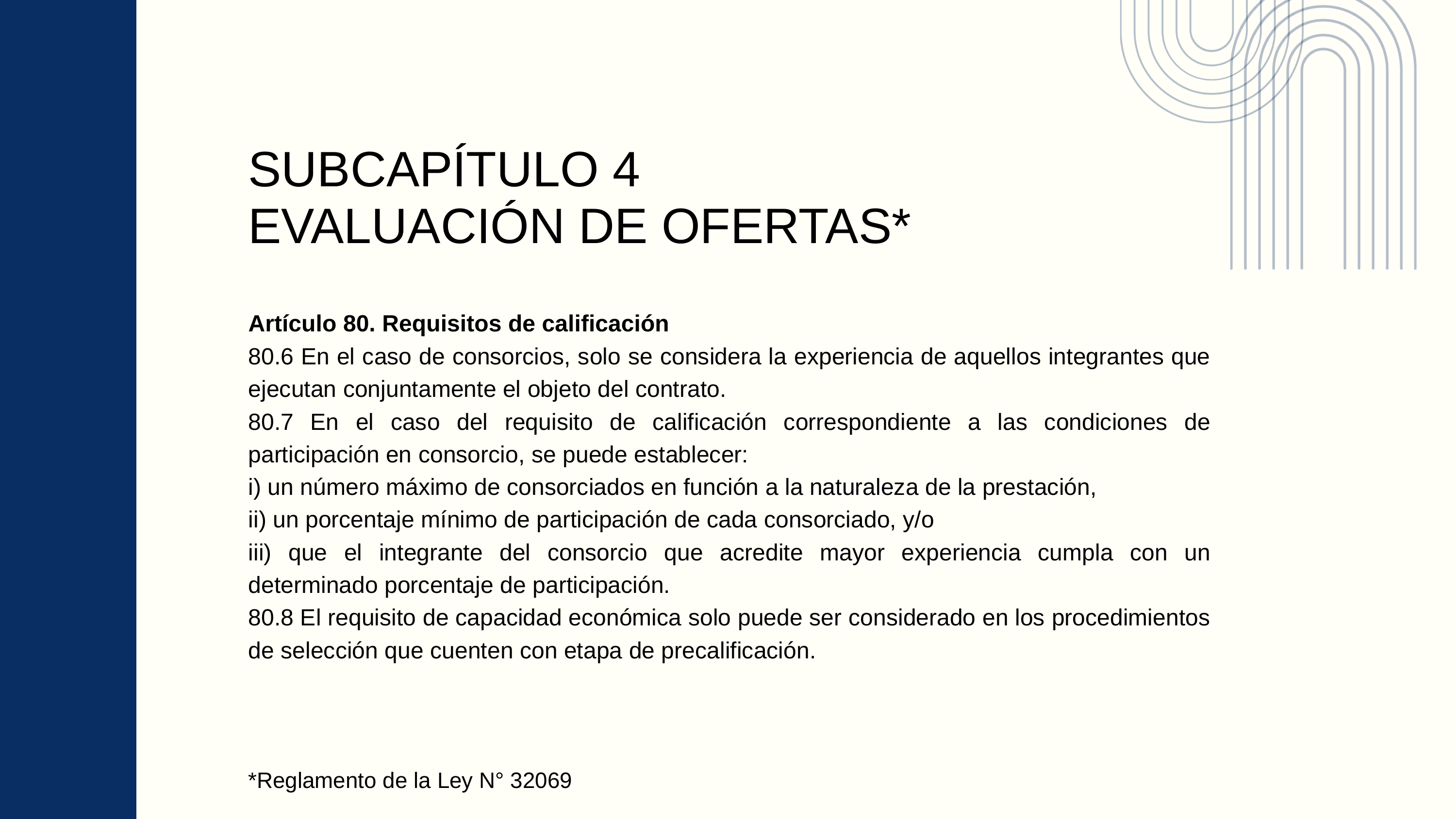

SUBCAPÍTULO 4
EVALUACIÓN DE OFERTAS*
Artículo 80. Requisitos de calificación
80.6 En el caso de consorcios, solo se considera la experiencia de aquellos integrantes que ejecutan conjuntamente el objeto del contrato.
80.7 En el caso del requisito de calificación correspondiente a las condiciones de participación en consorcio, se puede establecer:
i) un número máximo de consorciados en función a la naturaleza de la prestación,
ii) un porcentaje mínimo de participación de cada consorciado, y/o
iii) que el integrante del consorcio que acredite mayor experiencia cumpla con un determinado porcentaje de participación.
80.8 El requisito de capacidad económica solo puede ser considerado en los procedimientos de selección que cuenten con etapa de precalificación.
*Reglamento de la Ley N° 32069